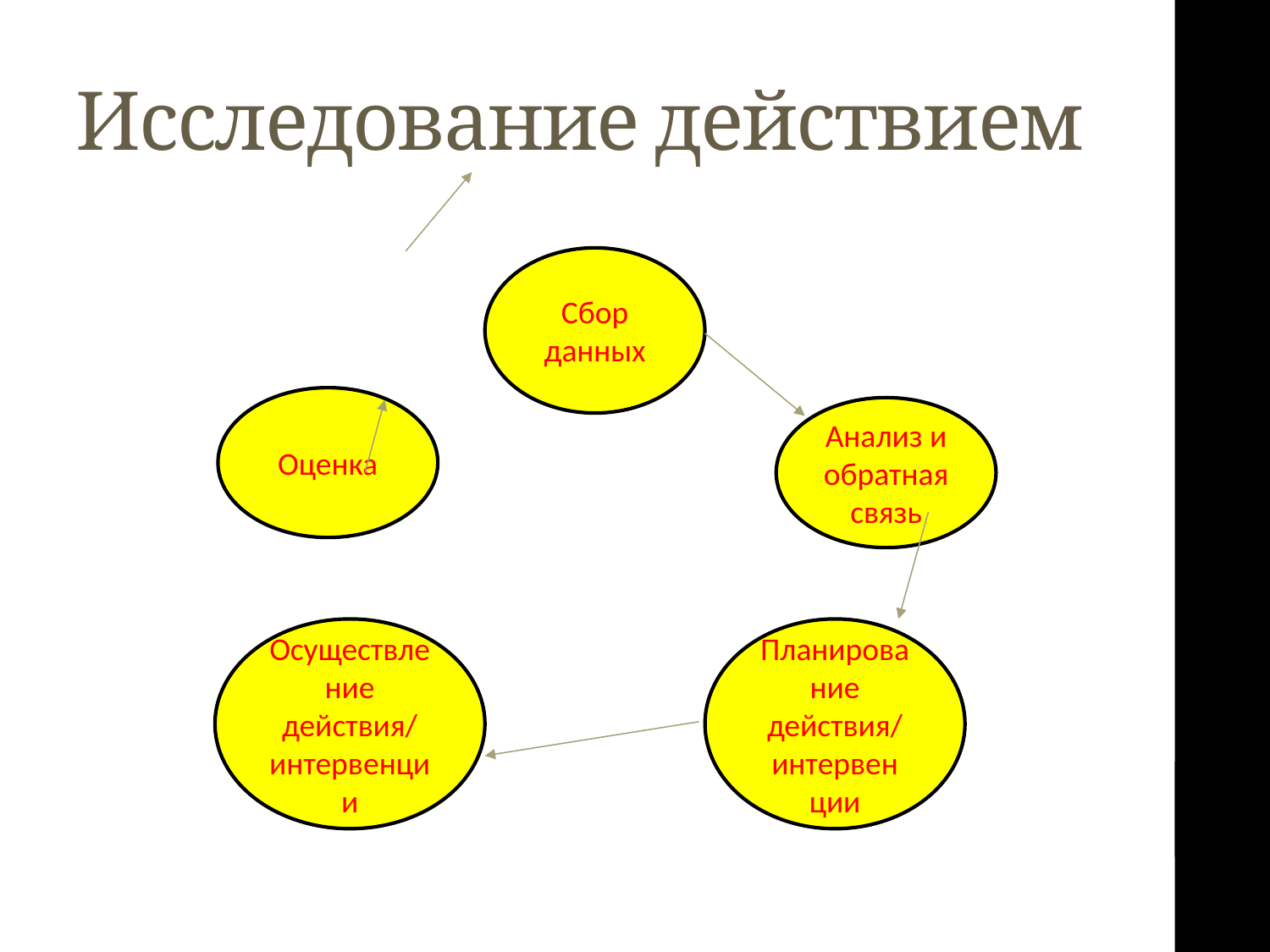

Исследование действием

Сбор данных

Оценка
Анализ и обратная связь

Осуществление действия/ интервенции
Планирование действия/
интервен
ции